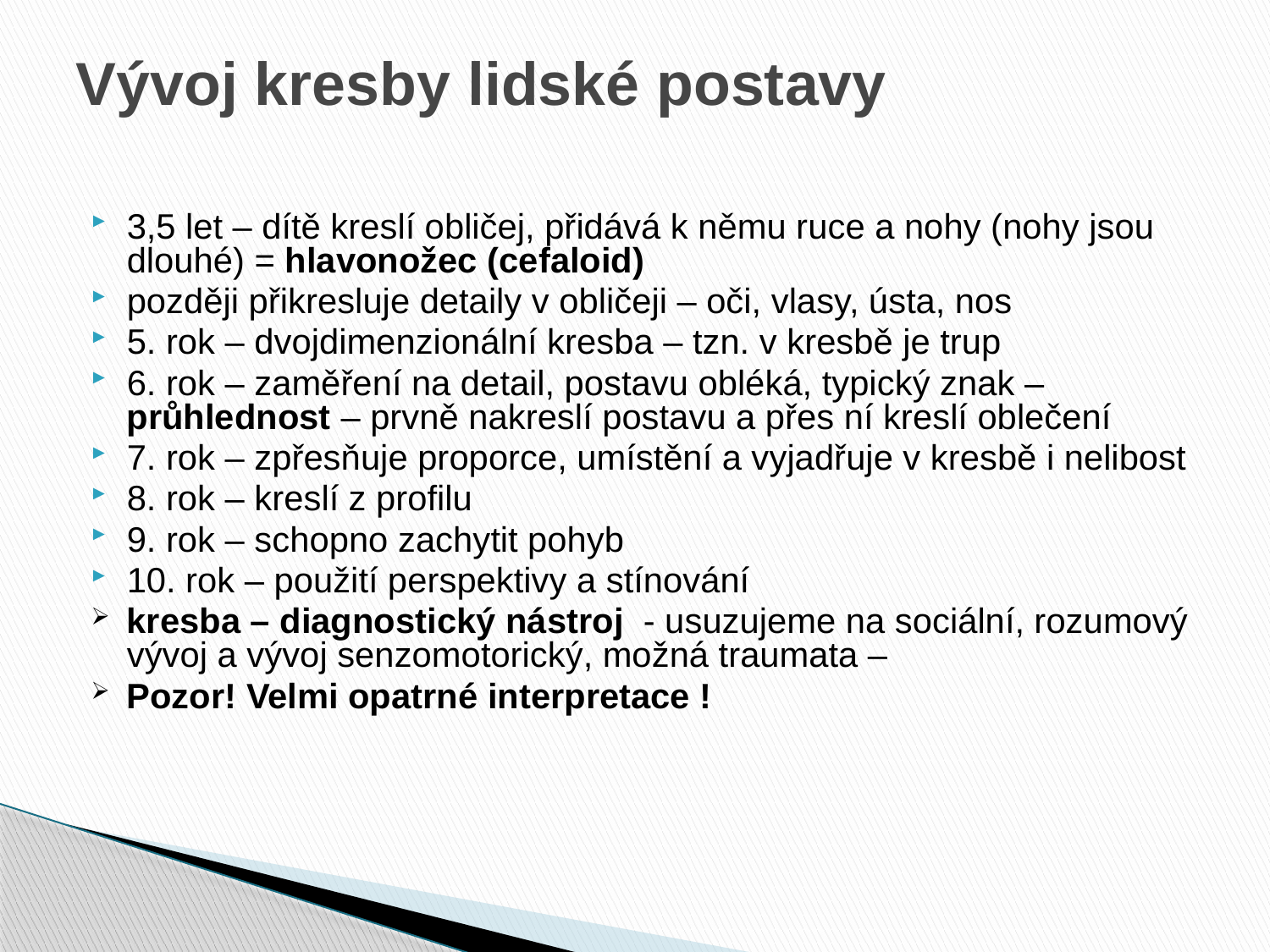

# Vývoj kresby lidské postavy
3,5 let – dítě kreslí obličej, přidává k němu ruce a nohy (nohy jsou dlouhé) = hlavonožec (cefaloid)
později přikresluje detaily v obličeji – oči, vlasy, ústa, nos
5. rok – dvojdimenzionální kresba – tzn. v kresbě je trup
6. rok – zaměření na detail, postavu obléká, typický znak – průhlednost – prvně nakreslí postavu a přes ní kreslí oblečení
7. rok – zpřesňuje proporce, umístění a vyjadřuje v kresbě i nelibost
8. rok – kreslí z profilu
9. rok – schopno zachytit pohyb
10. rok – použití perspektivy a stínování
kresba – diagnostický nástroj  - usuzujeme na sociální, rozumový vývoj a vývoj senzomotorický, možná traumata –
Pozor! Velmi opatrné interpretace !